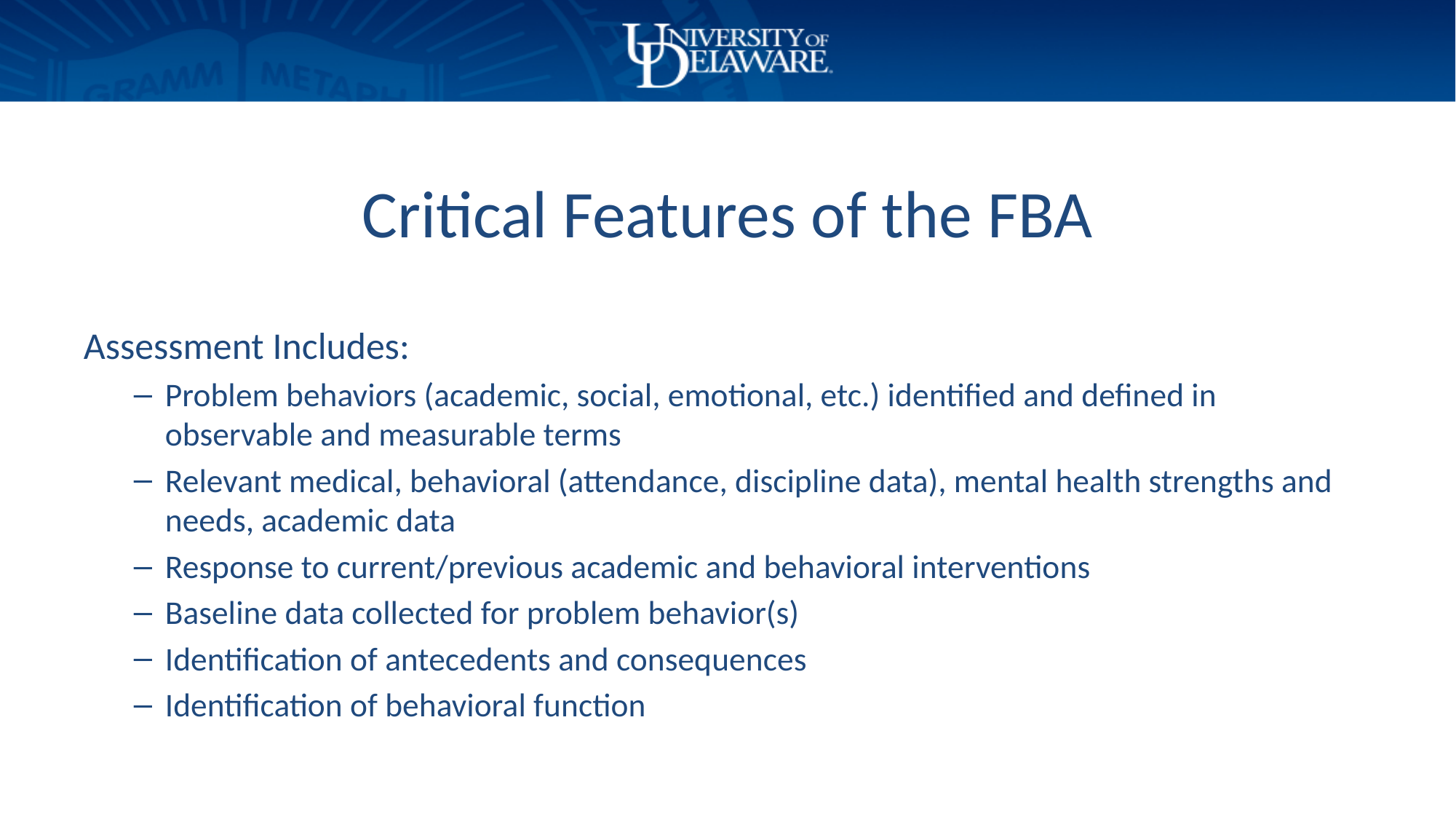

# Critical Features of the FBA
Assessment Includes:
Problem behaviors (academic, social, emotional, etc.) identified and defined in observable and measurable terms
Relevant medical, behavioral (attendance, discipline data), mental health strengths and needs, academic data
Response to current/previous academic and behavioral interventions
Baseline data collected for problem behavior(s)
Identification of antecedents and consequences
Identification of behavioral function